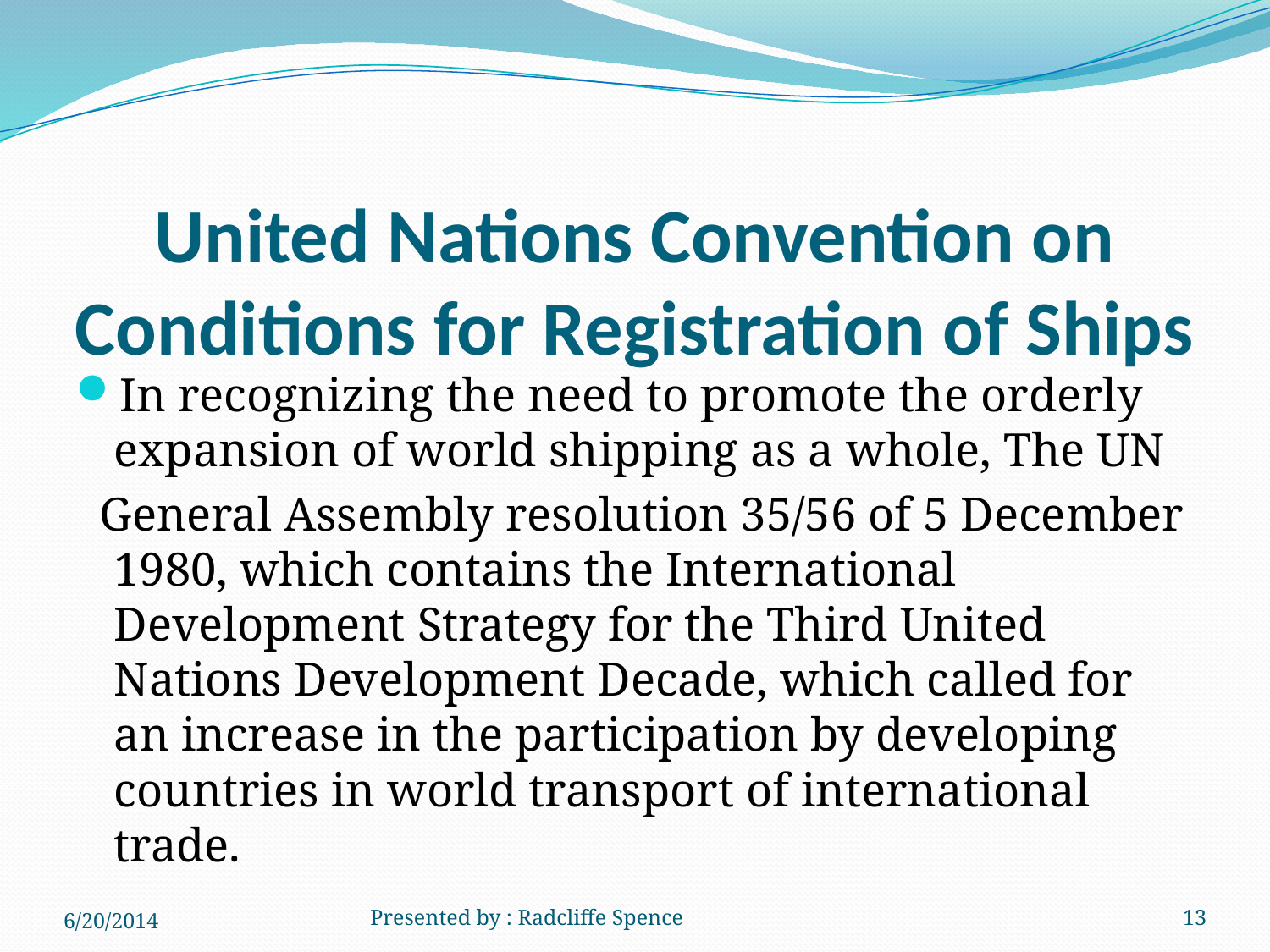

# United Nations Convention on Conditions for Registration of Ships
In recognizing the need to promote the orderly expansion of world shipping as a whole, The UN
  General Assembly resolution 35/56 of 5 December 1980, which contains the International Development Strategy for the Third United Nations Development Decade, which called for an increase in the participation by developing countries in world transport of international trade.

6/20/2014
Presented by : Radcliffe Spence
13